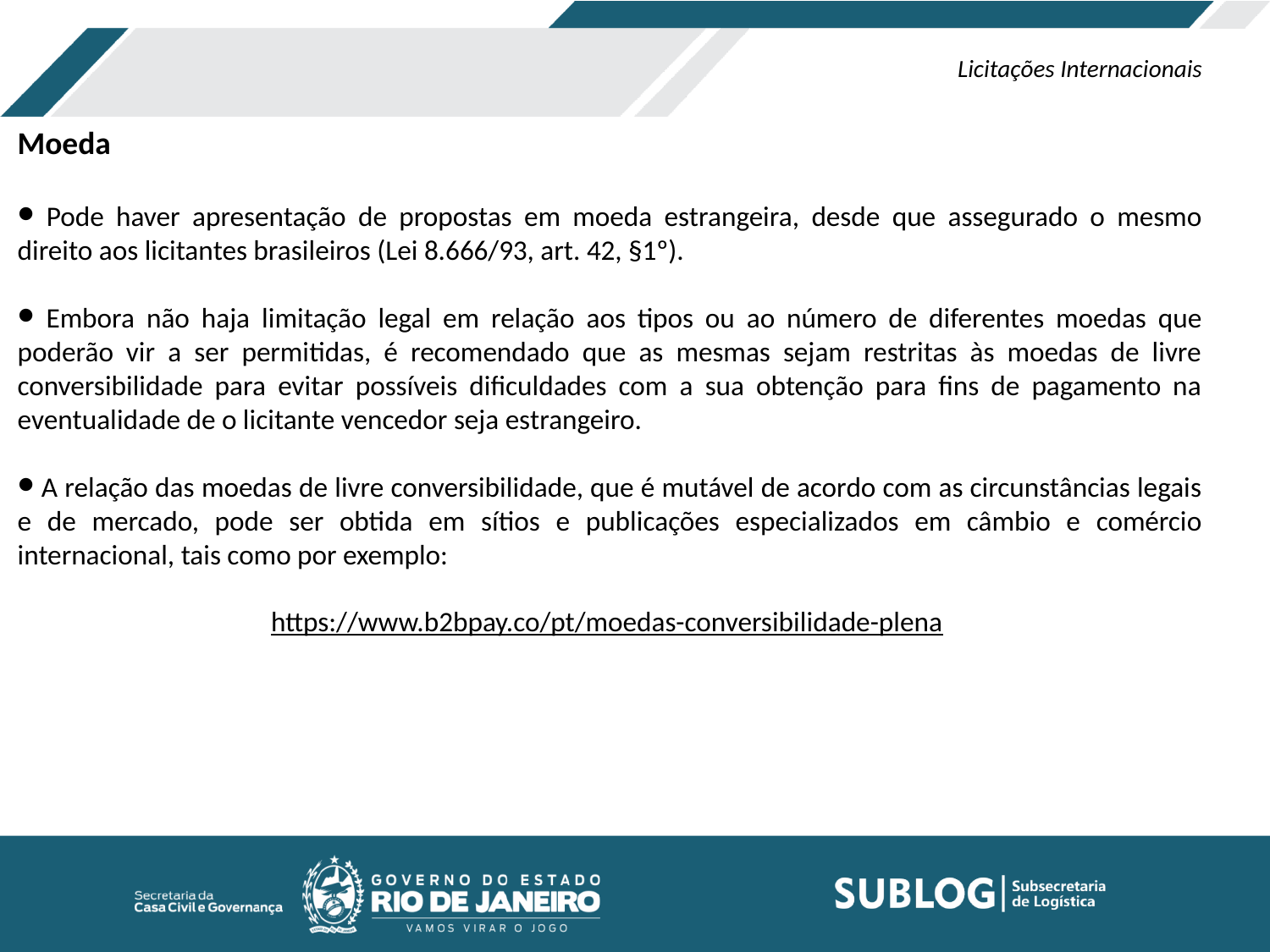

Licitações Internacionais
Moeda

 Pode haver apresentação de propostas em moeda estrangeira, desde que assegurado o mesmo direito aos licitantes brasileiros (Lei 8.666/93, art. 42, §1º).

 Embora não haja limitação legal em relação aos tipos ou ao número de diferentes moedas que poderão vir a ser permitidas, é recomendado que as mesmas sejam restritas às moedas de livre conversibilidade para evitar possíveis dificuldades com a sua obtenção para fins de pagamento na eventualidade de o licitante vencedor seja estrangeiro.

 A relação das moedas de livre conversibilidade, que é mutável de acordo com as circunstâncias legais e de mercado, pode ser obtida em sítios e publicações especializados em câmbio e comércio internacional, tais como por exemplo:

https://www.b2bpay.co/pt/moedas-conversibilidade-plena